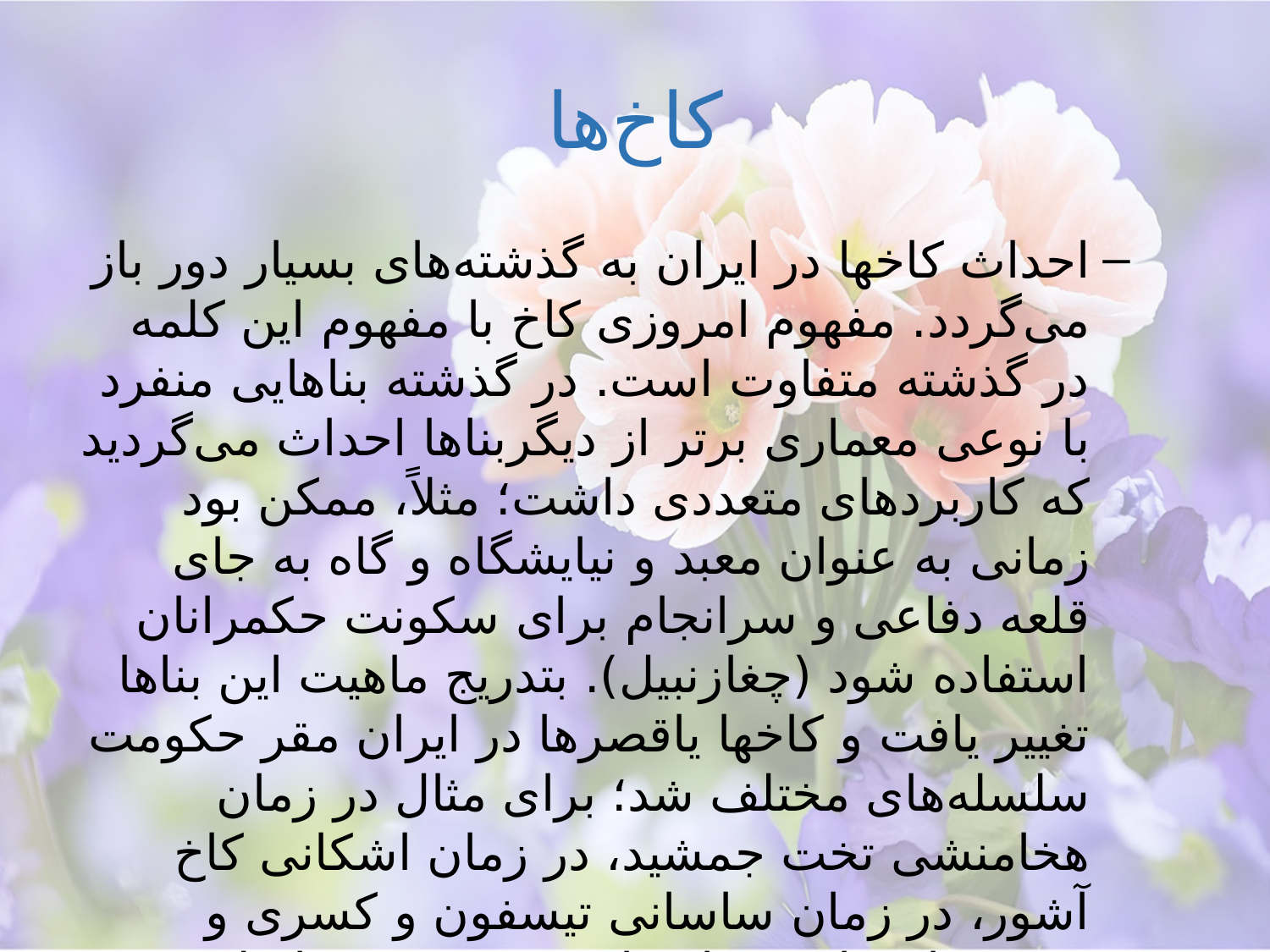

# کاخ‌ها
احداث کاخها در ایران به گذشته‌های بسیار دور باز می‌گردد. مفهوم امروزی کاخ با مفهوم این کلمه در گذشته متفاوت است. در گذشته بناهایی منفرد با نوعی معماری برتر از دیگربناها احداث می‌گردید که کاربردهای متعددی داشت؛ مثلاً، ممکن بود زمانی به عنوان معبد و نیایشگاه و گاه به جای قلعه دفاعی و سرانجام برای سکونت حکمرانان استفاده شود (چغازنبیل). بتدریج ماهیت این بناها تغییر یافت و کاخها یاقصرها در ایران مقر حکومت سلسله‌های مختلف شد؛ برای مثال در زمان هخامنشی تخت جمشید، در زمان اشکانی کاخ آشور، در زمان ساسانی تیسفون و کسری و سروستان را می‌توان نام برد. در دوره اسلامی اینگونه بناها بتدریج برای سکونت و امور حکومتی استفاده گردید.